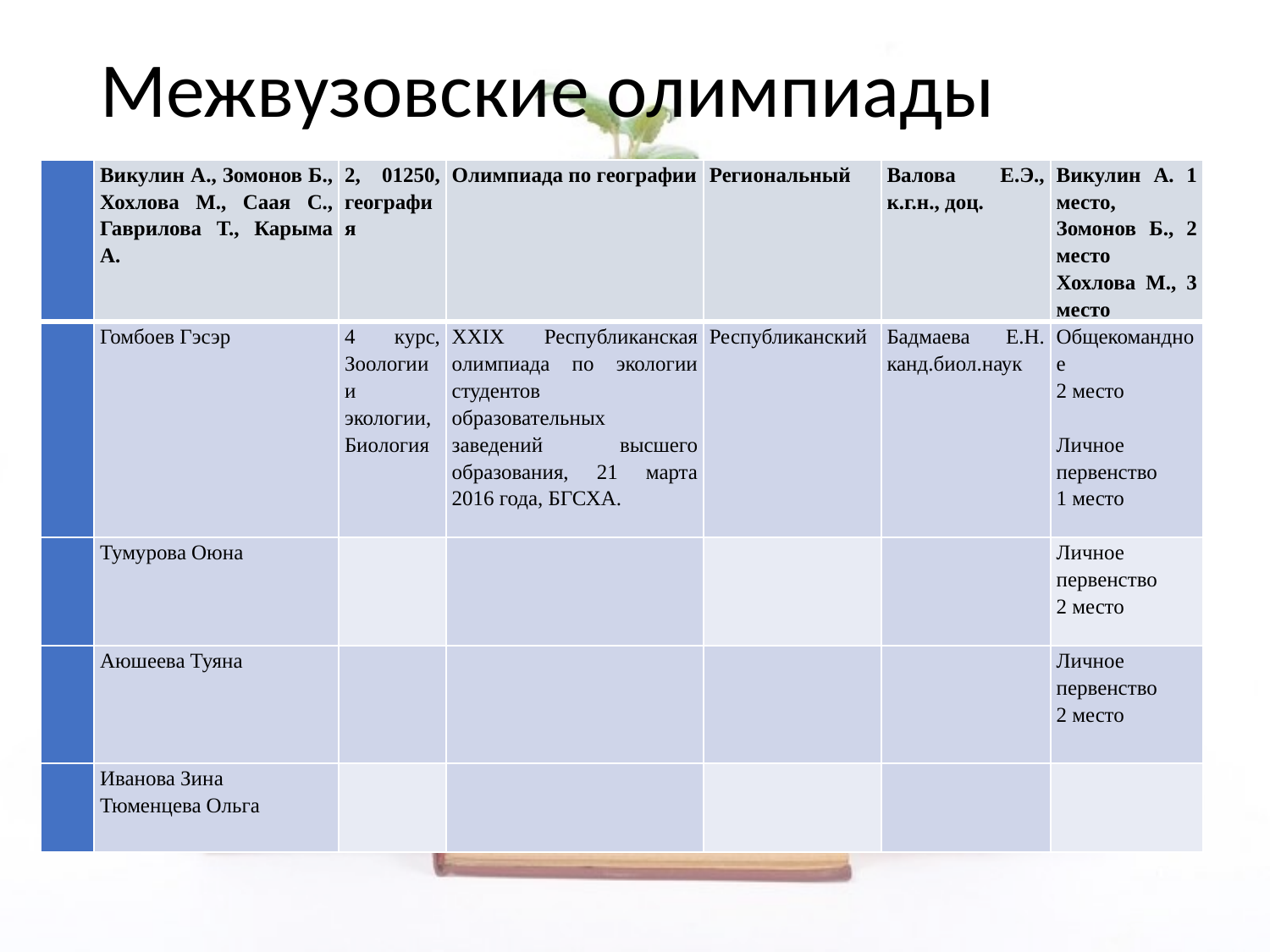

# Межвузовские олимпиады
|  | Викулин А., Зомонов Б., Хохлова М., Саая С., Гаврилова Т., Карыма А. | 2, 01250, география | Олимпиада по географии | Региональный | Валова Е.Э., к.г.н., доц. | Викулин А. 1 место, Зомонов Б., 2 место Хохлова М., 3 место |
| --- | --- | --- | --- | --- | --- | --- |
|  | Гомбоев Гэсэр | 4 курс, Зоологии и экологии, Биология | ХХIХ Республиканская олимпиада по экологии студентов образовательных заведений высшего образования, 21 марта 2016 года, БГСХА. | Республиканский | Бадмаева Е.Н. канд.биол.наук | Общекомандное 2 место   Личное первенство 1 место |
|  | Тумурова Оюна |  |  |  |  | Личное первенство 2 место |
|  | Аюшеева Туяна |  |  |  |  | Личное первенство 2 место |
|  | Иванова Зина Тюменцева Ольга |  |  |  |  |  |